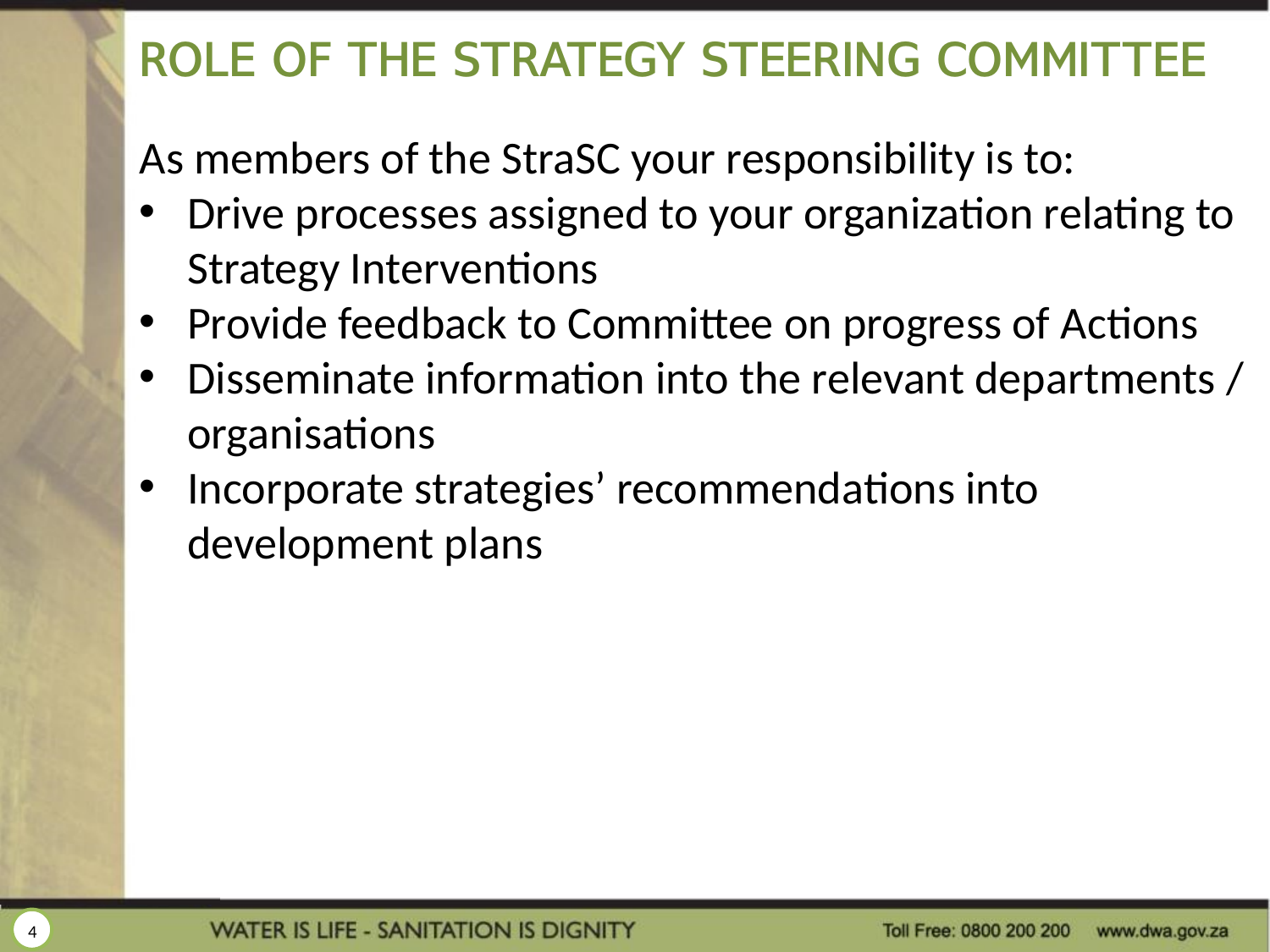

# ROLE OF THE STRATEGY STEERING COMMITTEE
As members of the StraSC your responsibility is to:
Drive processes assigned to your organization relating to Strategy Interventions
Provide feedback to Committee on progress of Actions
Disseminate information into the relevant departments / organisations
Incorporate strategies’ recommendations into development plans